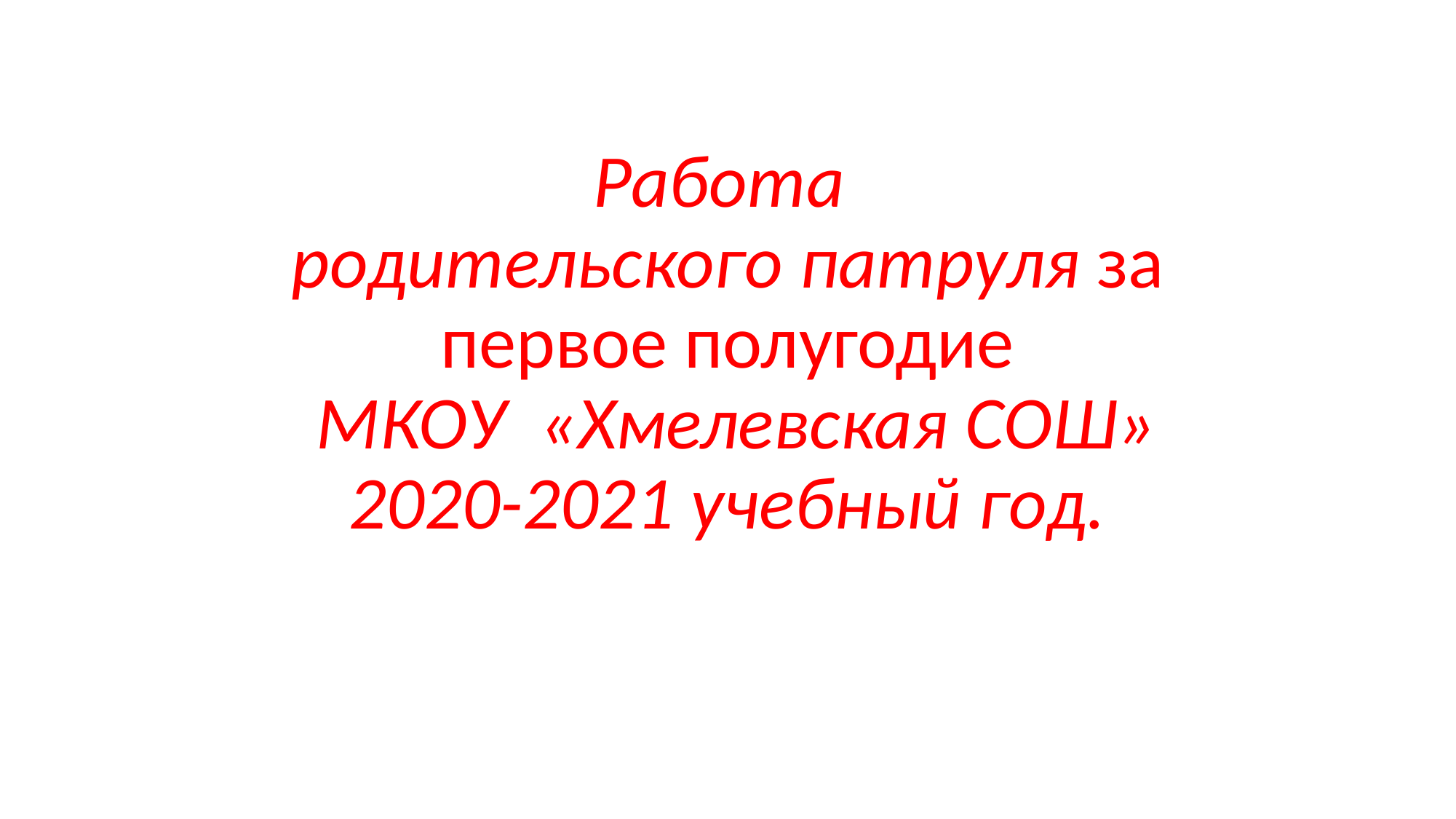

# Работа родительского патруля за первое полугодие МКОУ  «Хмелевская СОШ» 2020-2021 учебный год.